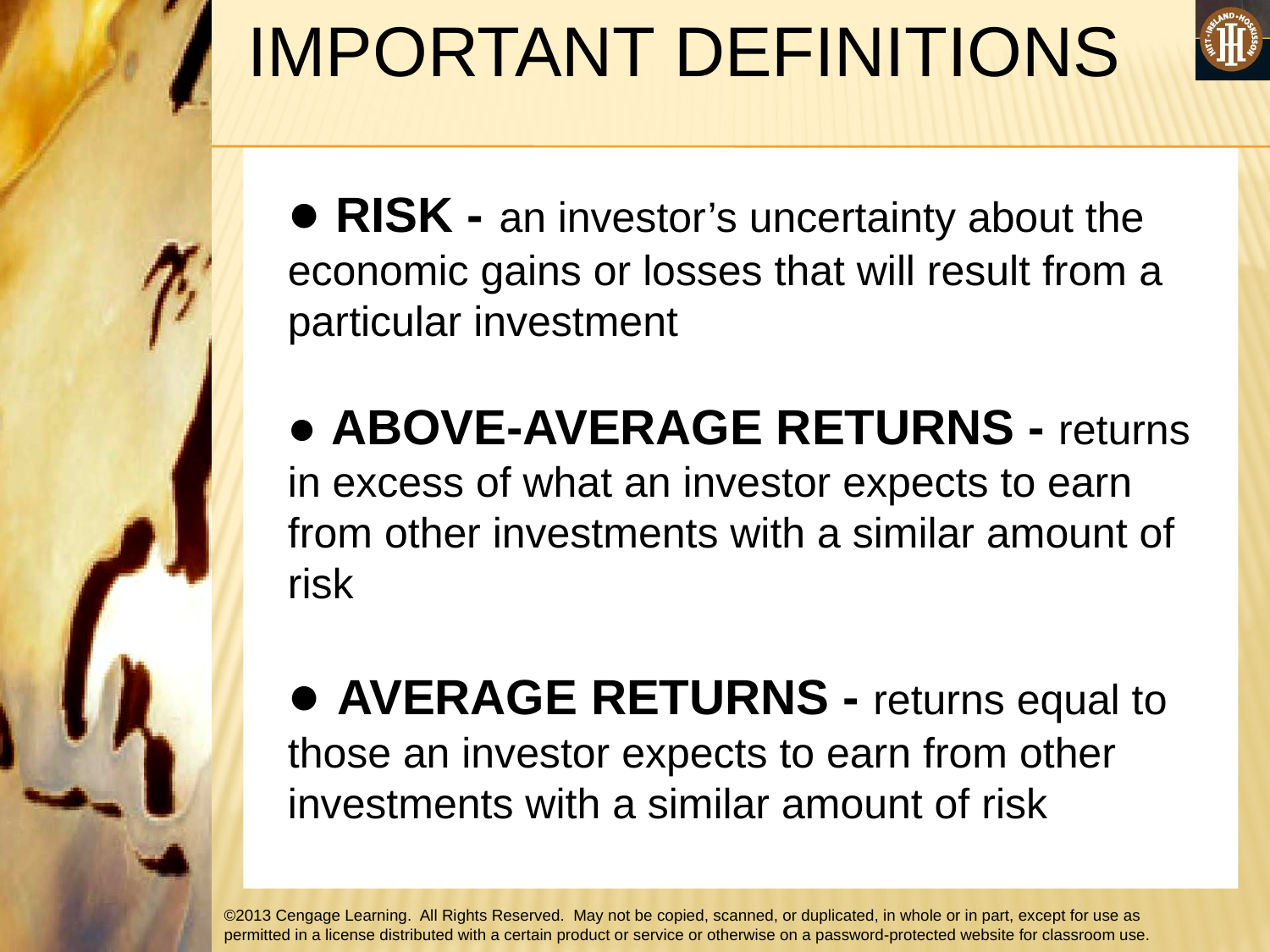

#
 IMPORTANT DEFINITIONS

● RISK - an investor’s uncertainty about the economic gains or losses that will result from a particular investment

● ABOVE-AVERAGE RETURNS - returns in excess of what an investor expects to earn from other investments with a similar amount of risk

● AVERAGE RETURNS - returns equal to those an investor expects to earn from other investments with a similar amount of risk